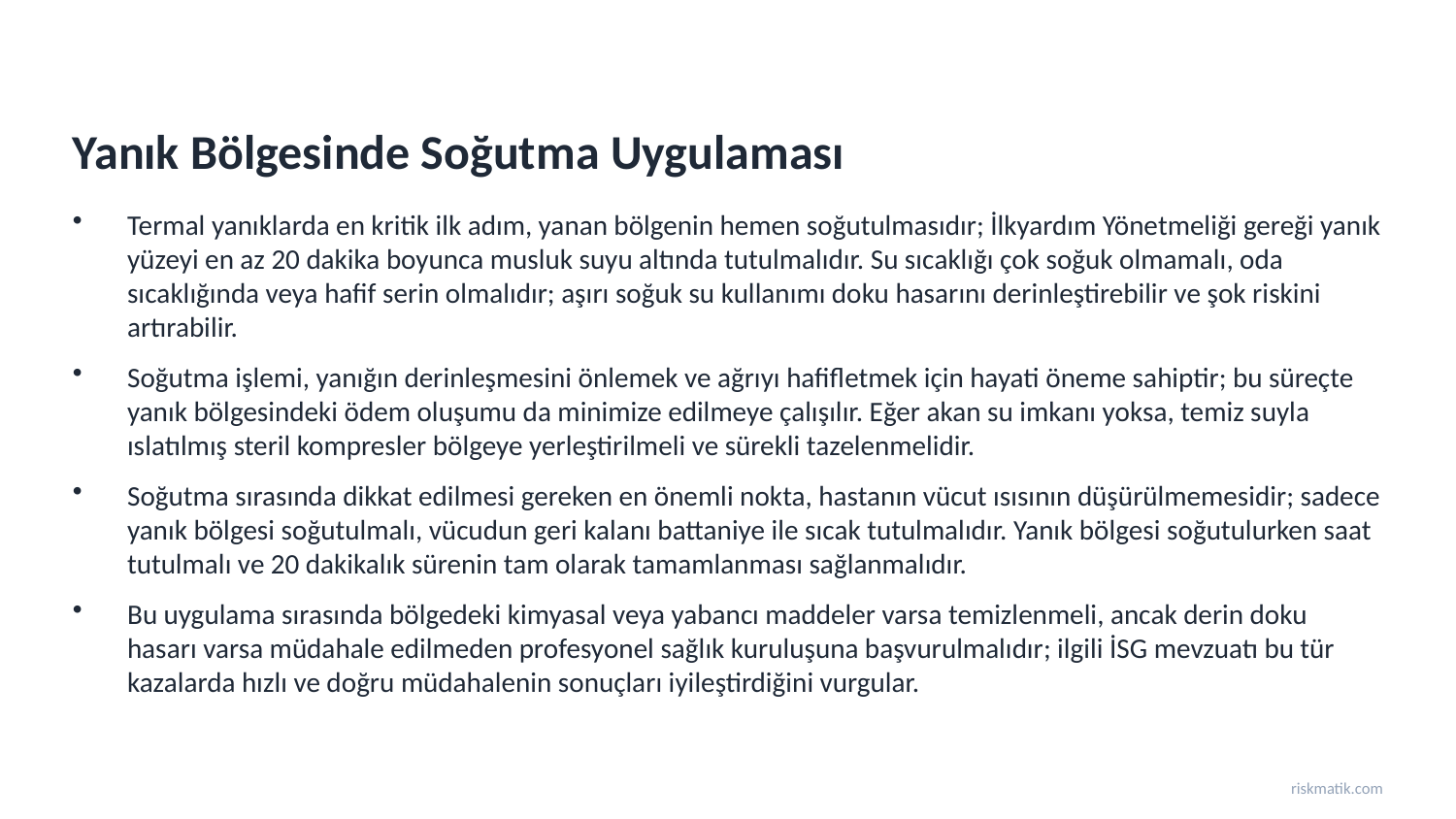

Yanık Bölgesinde Soğutma Uygulaması
Termal yanıklarda en kritik ilk adım, yanan bölgenin hemen soğutulmasıdır; İlkyardım Yönetmeliği gereği yanık yüzeyi en az 20 dakika boyunca musluk suyu altında tutulmalıdır. Su sıcaklığı çok soğuk olmamalı, oda sıcaklığında veya hafif serin olmalıdır; aşırı soğuk su kullanımı doku hasarını derinleştirebilir ve şok riskini artırabilir.
Soğutma işlemi, yanığın derinleşmesini önlemek ve ağrıyı hafifletmek için hayati öneme sahiptir; bu süreçte yanık bölgesindeki ödem oluşumu da minimize edilmeye çalışılır. Eğer akan su imkanı yoksa, temiz suyla ıslatılmış steril kompresler bölgeye yerleştirilmeli ve sürekli tazelenmelidir.
Soğutma sırasında dikkat edilmesi gereken en önemli nokta, hastanın vücut ısısının düşürülmemesidir; sadece yanık bölgesi soğutulmalı, vücudun geri kalanı battaniye ile sıcak tutulmalıdır. Yanık bölgesi soğutulurken saat tutulmalı ve 20 dakikalık sürenin tam olarak tamamlanması sağlanmalıdır.
Bu uygulama sırasında bölgedeki kimyasal veya yabancı maddeler varsa temizlenmeli, ancak derin doku hasarı varsa müdahale edilmeden profesyonel sağlık kuruluşuna başvurulmalıdır; ilgili İSG mevzuatı bu tür kazalarda hızlı ve doğru müdahalenin sonuçları iyileştirdiğini vurgular.
riskmatik.com